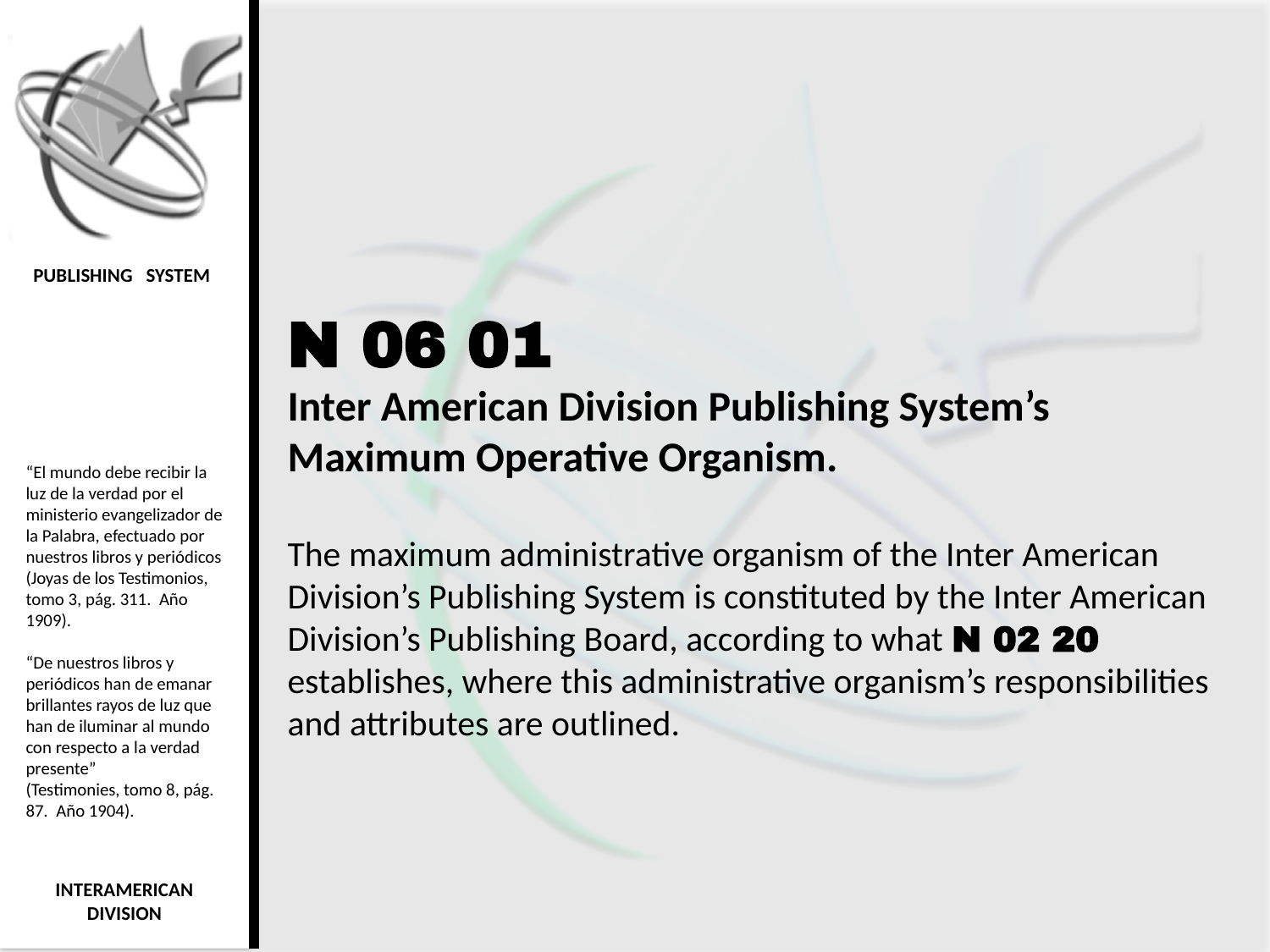

N 06 01
Inter American Division Publishing System’s Maximum Operative Organism.

The maximum administrative organism of the Inter American Division’s Publishing System is constituted by the Inter American Division’s Publishing Board, according to what N 02 20 establishes, where this administrative organism’s responsibilities and attributes are outlined.